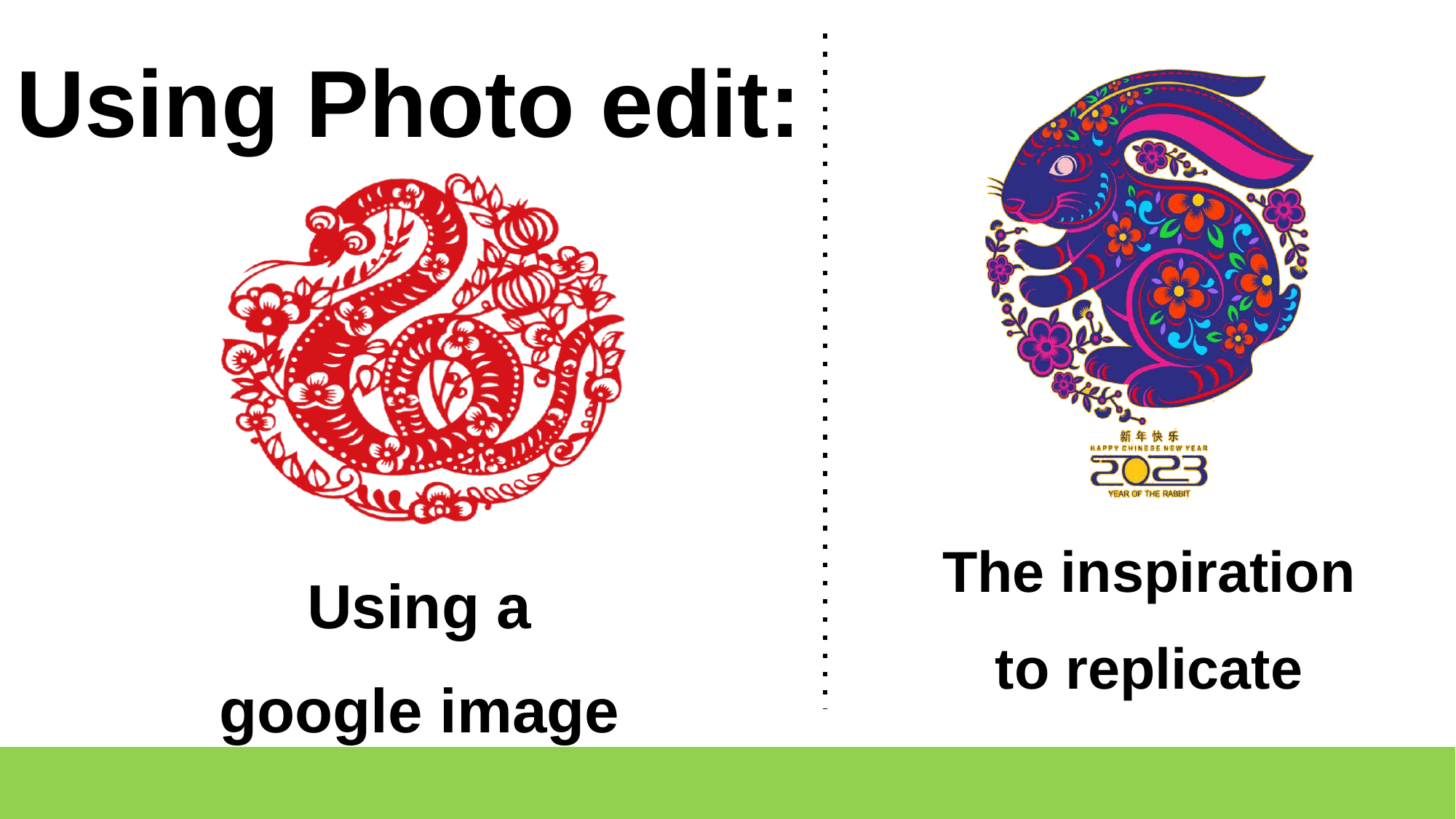

Using Photo edit:

The inspiration to replicate
Using a google image